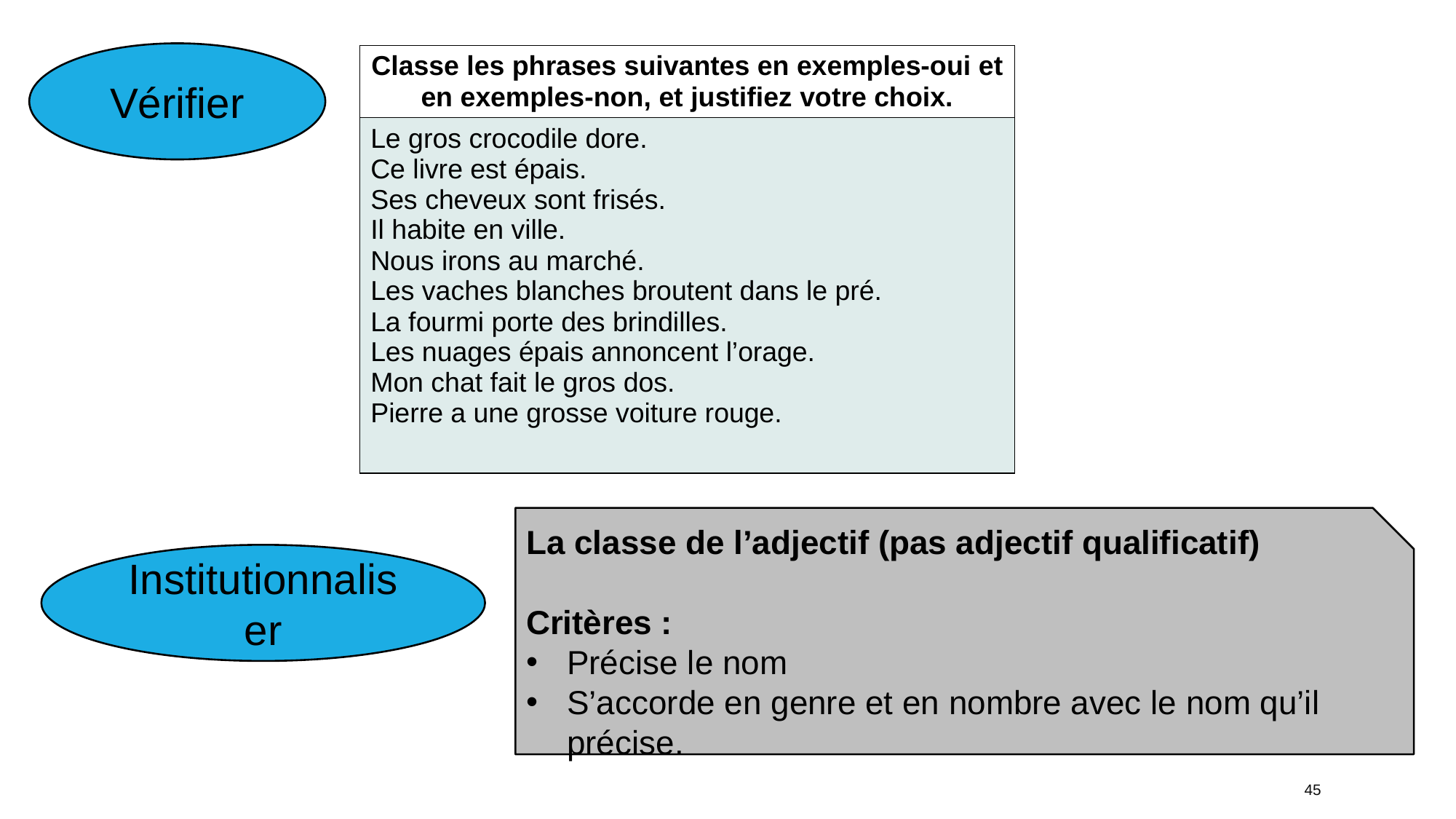

Vérifier
| Classe les phrases suivantes en exemples-oui et en exemples-non, et justifiez votre choix. |
| --- |
| Le gros crocodile dore. Ce livre est épais. Ses cheveux sont frisés. Il habite en ville. Nous irons au marché. Les vaches blanches broutent dans le pré. La fourmi porte des brindilles. Les nuages épais annoncent l’orage. Mon chat fait le gros dos. Pierre a une grosse voiture rouge. |
La classe de l’adjectif (pas adjectif qualificatif)

Critères :
Précise le nom
S’accorde en genre et en nombre avec le nom qu’il précise.
Institutionnaliser
45